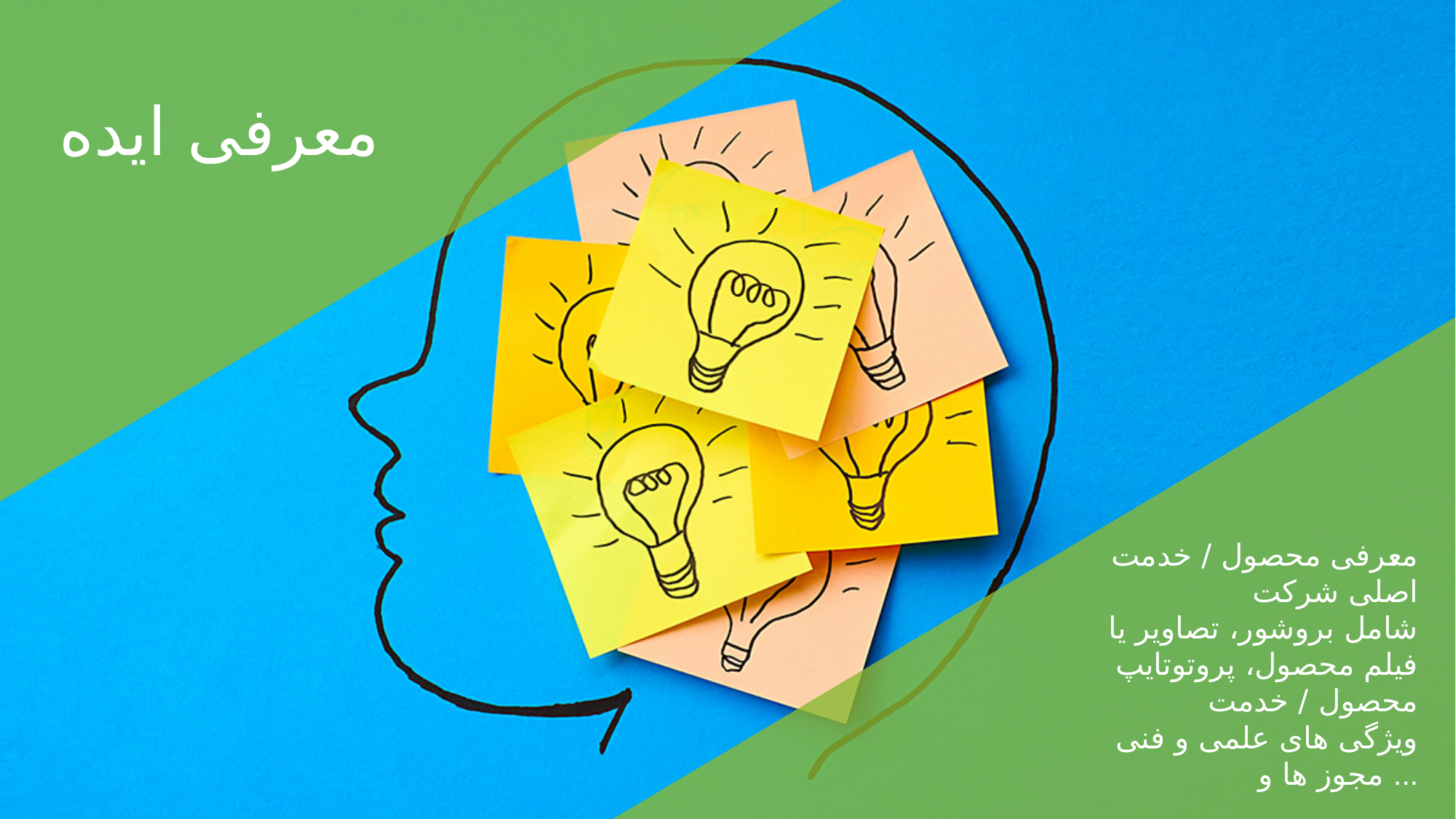

معرفی ایده

معرفی محصول / خدمت اصلی شرکت
شامل بروشور، تصاویر یا فیلم محصول، پروتوتایپ محصول / خدمت
ویژگی های علمی و فنی
مجوز ها و ...